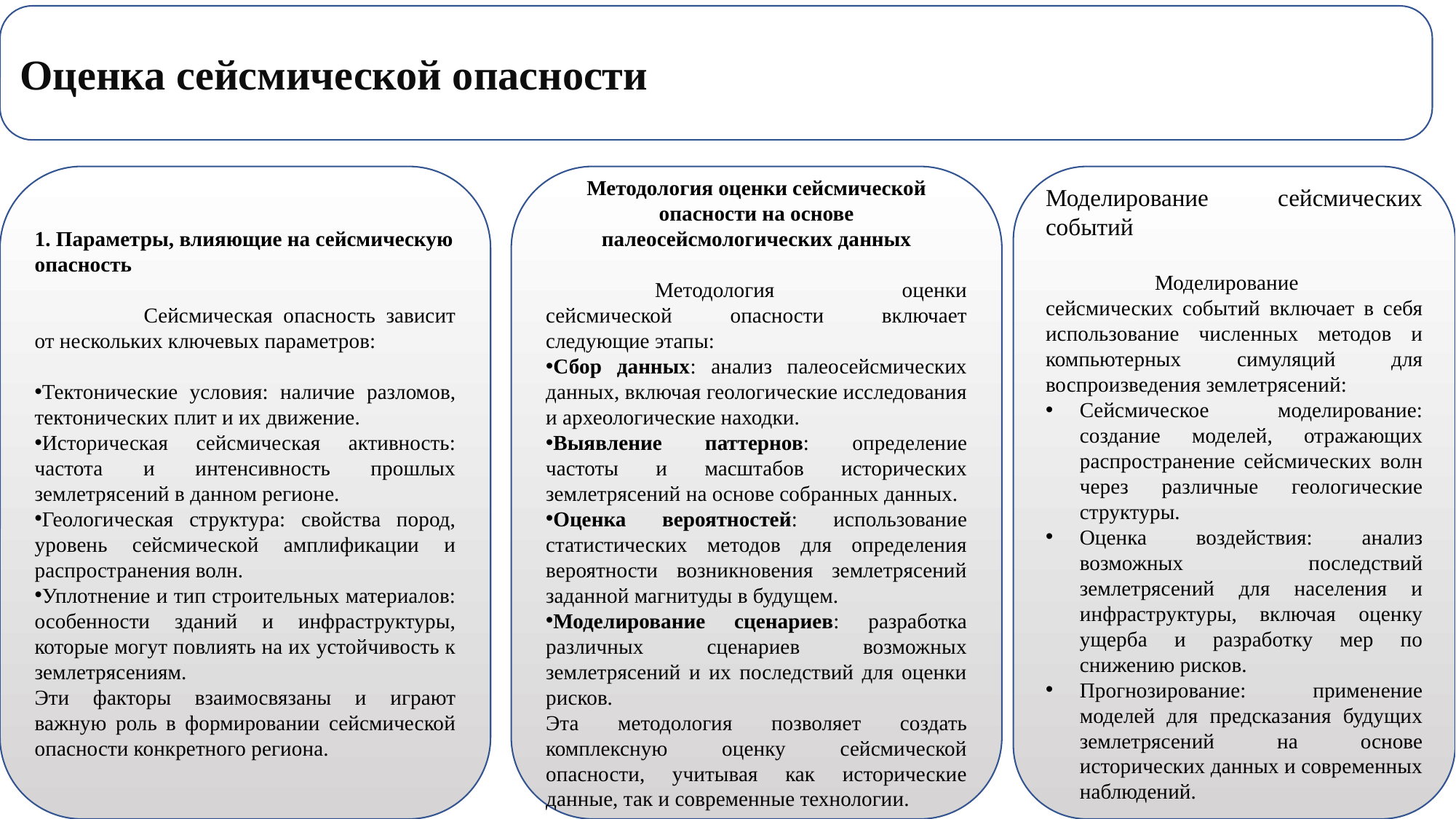

Оценка сейсмической опасности
1. Параметры, влияющие на сейсмическую опасность

	Сейсмическая опасность зависит от нескольких ключевых параметров:

Тектонические условия: наличие разломов, тектонических плит и их движение.
Историческая сейсмическая активность: частота и интенсивность прошлых землетрясений в данном регионе.
Геологическая структура: свойства пород, уровень сейсмической амплификации и распространения волн.
Уплотнение и тип строительных материалов: особенности зданий и инфраструктуры, которые могут повлиять на их устойчивость к землетрясениям.
Эти факторы взаимосвязаны и играют важную роль в формировании сейсмической опасности конкретного региона.
Методология оценки сейсмической опасности на основе палеосейсмологических данных

	Методология оценки сейсмической опасности включает следующие этапы:
Сбор данных: анализ палеосейсмических данных, включая геологические исследования и археологические находки.
Выявление паттернов: определение частоты и масштабов исторических землетрясений на основе собранных данных.
Оценка вероятностей: использование статистических методов для определения вероятности возникновения землетрясений заданной магнитуды в будущем.
Моделирование сценариев: разработка различных сценариев возможных землетрясений и их последствий для оценки рисков.
Эта методология позволяет создать комплексную оценку сейсмической опасности, учитывая как исторические данные, так и современные технологии.
Моделирование сейсмических событий

	Моделирование сейсмических событий включает в себя использование численных методов и компьютерных симуляций для воспроизведения землетрясений:
Сейсмическое моделирование: создание моделей, отражающих распространение сейсмических волн через различные геологические структуры.
Оценка воздействия: анализ возможных последствий землетрясений для населения и инфраструктуры, включая оценку ущерба и разработку мер по снижению рисков.
Прогнозирование: применение моделей для предсказания будущих землетрясений на основе исторических данных и современных наблюдений.